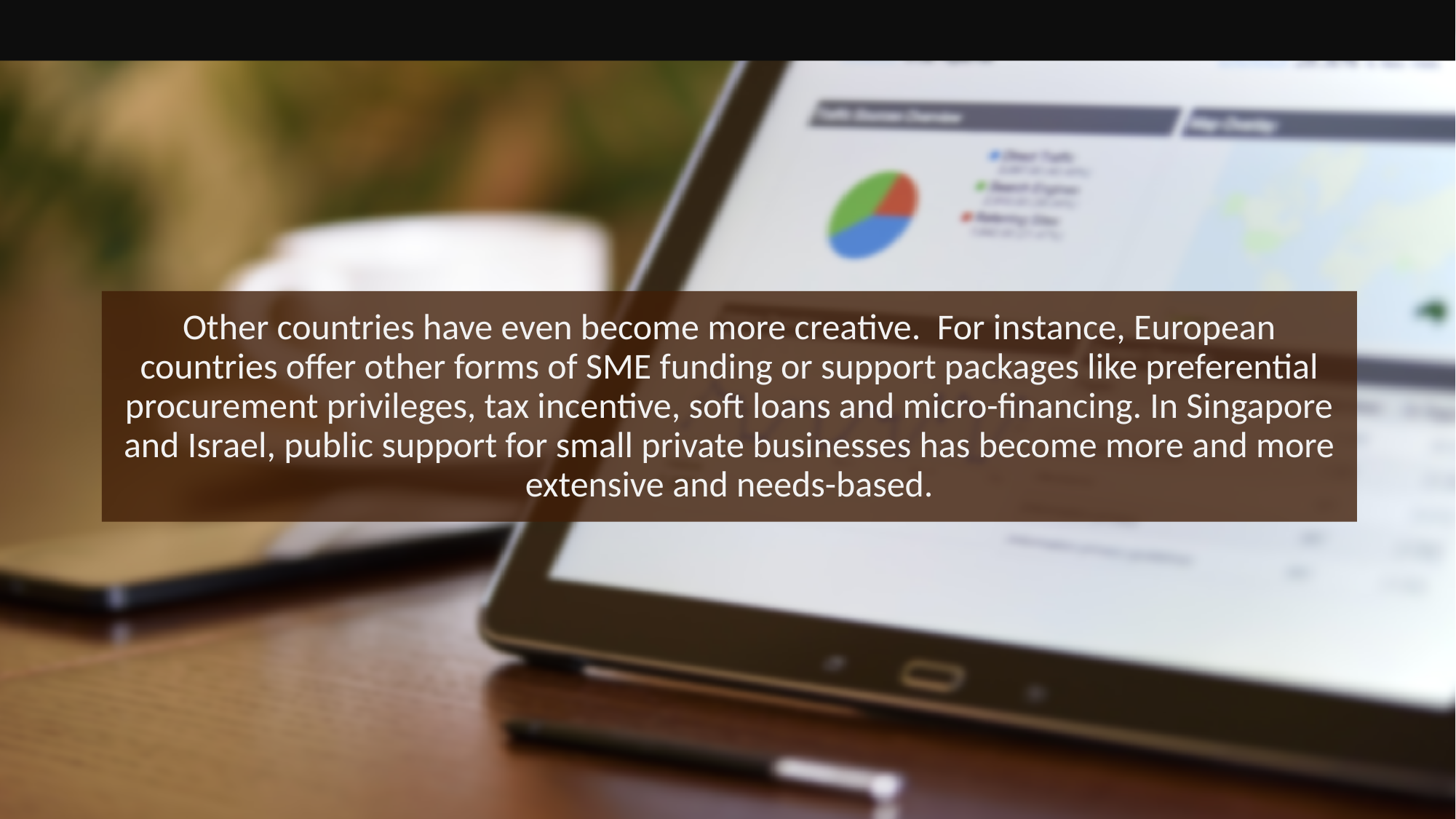

Other countries have even become more creative.  For instance, European countries offer other forms of SME funding or support packages like preferential procurement privileges, tax incentive, soft loans and micro-financing. In Singapore and Israel, public support for small private businesses has become more and more extensive and needs-based.